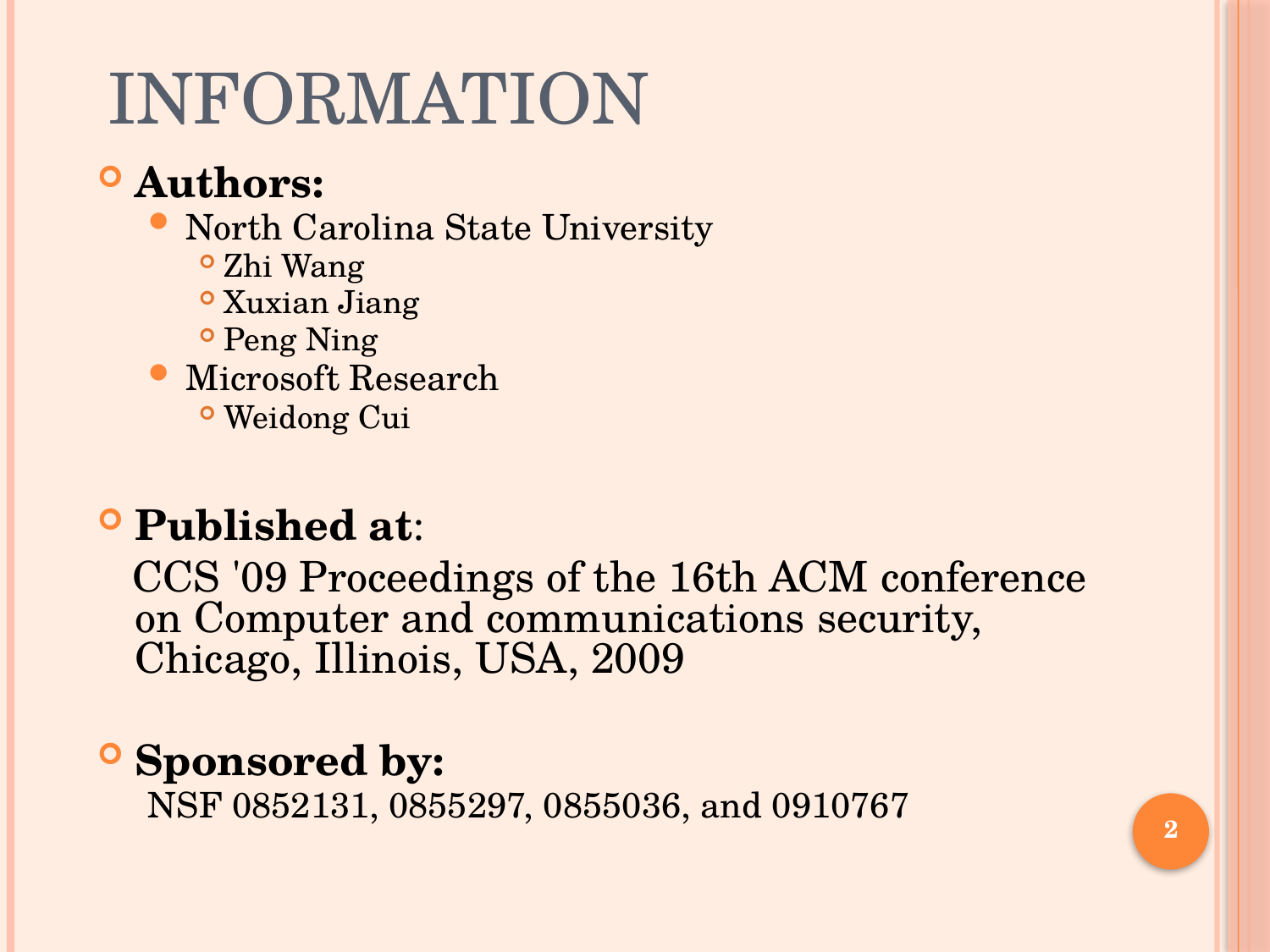

# Information
Authors:
North Carolina State University
Zhi Wang
Xuxian Jiang
Peng Ning
Microsoft Research
Weidong Cui

Published at:
   CCS '09 Proceedings of the 16th ACM conference  on Computer and communications security, Chicago, Illinois, USA, 2009

Sponsored by:
NSF 0852131, 0855297, 0855036, and 0910767

2